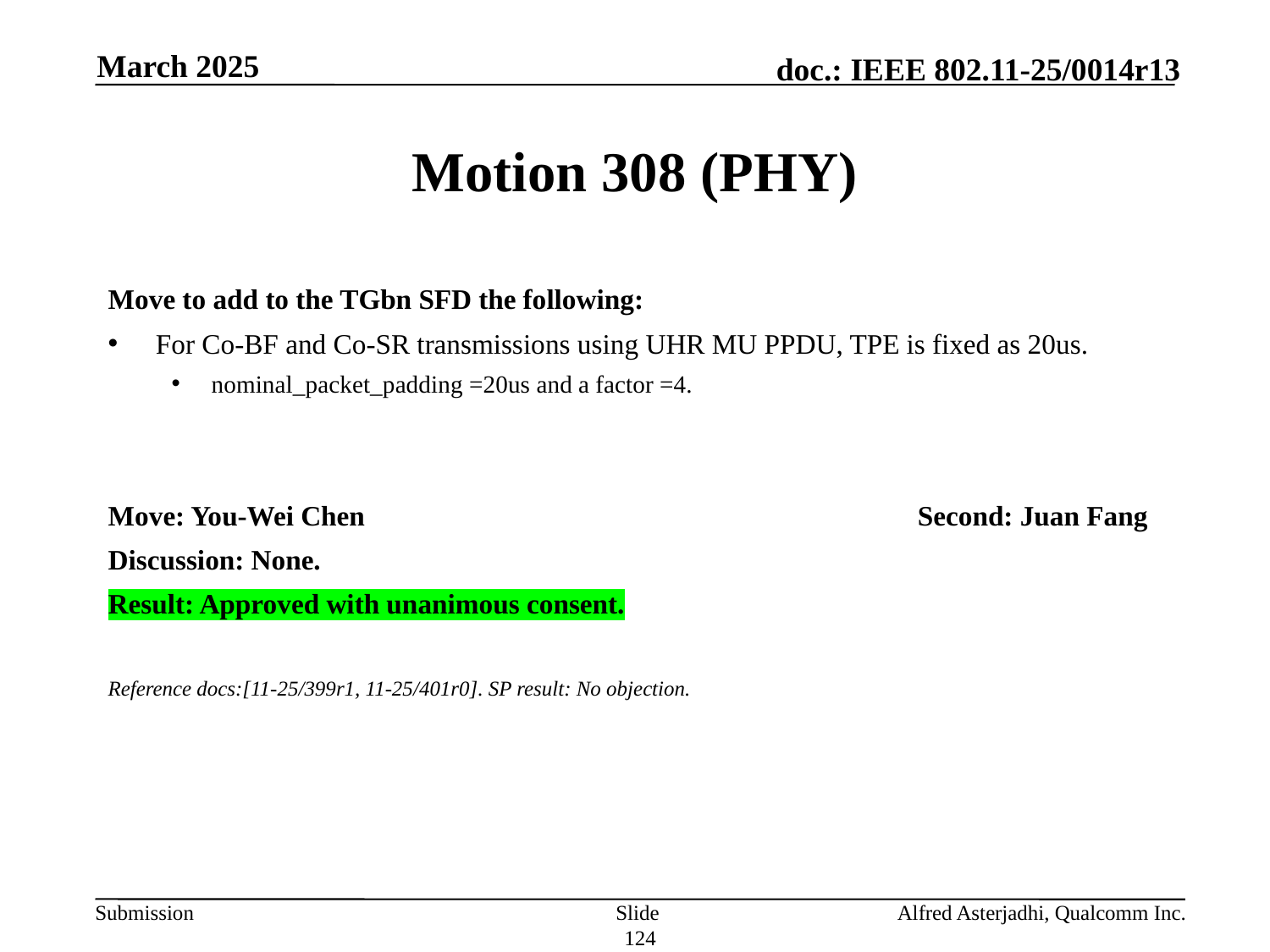

March 2025
# Motion 308 (PHY)
Move to add to the TGbn SFD the following:
For Co-BF and Co-SR transmissions using UHR MU PPDU, TPE is fixed as 20us.
nominal_packet_padding =20us and a factor =4.

Move: You-Wei Chen					Second: Juan Fang
Discussion: None.
Result: Approved with unanimous consent.

Reference docs:[11-25/399r1, 11-25/401r0]. SP result: No objection.

Slide 124
Alfred Asterjadhi, Qualcomm Inc.